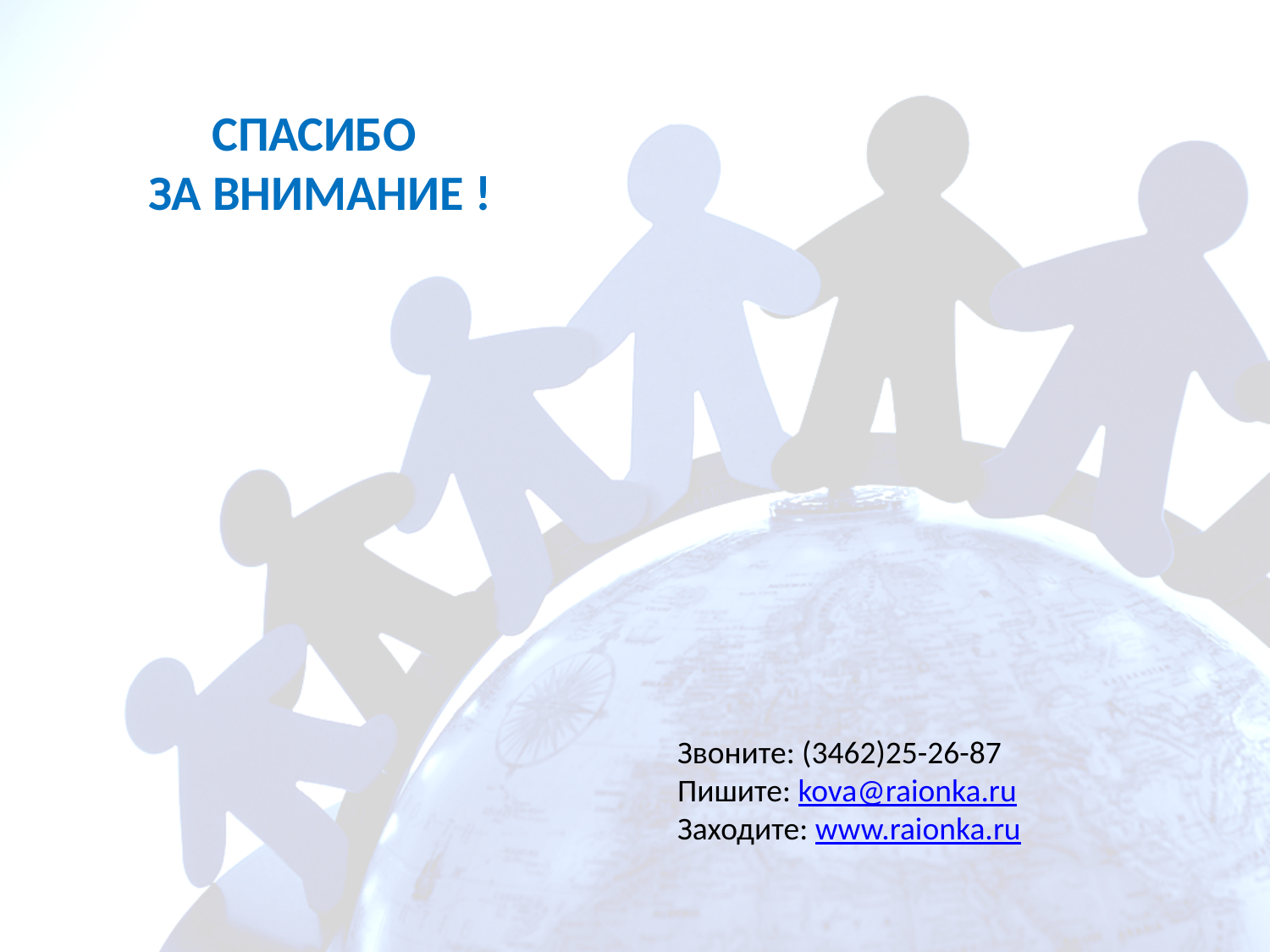

# СПАСИБО ЗА ВНИМАНИЕ !

Звоните: (3462)25-26-87
Пишите: kova@raionka.ru
Заходите: www.raionka.ru